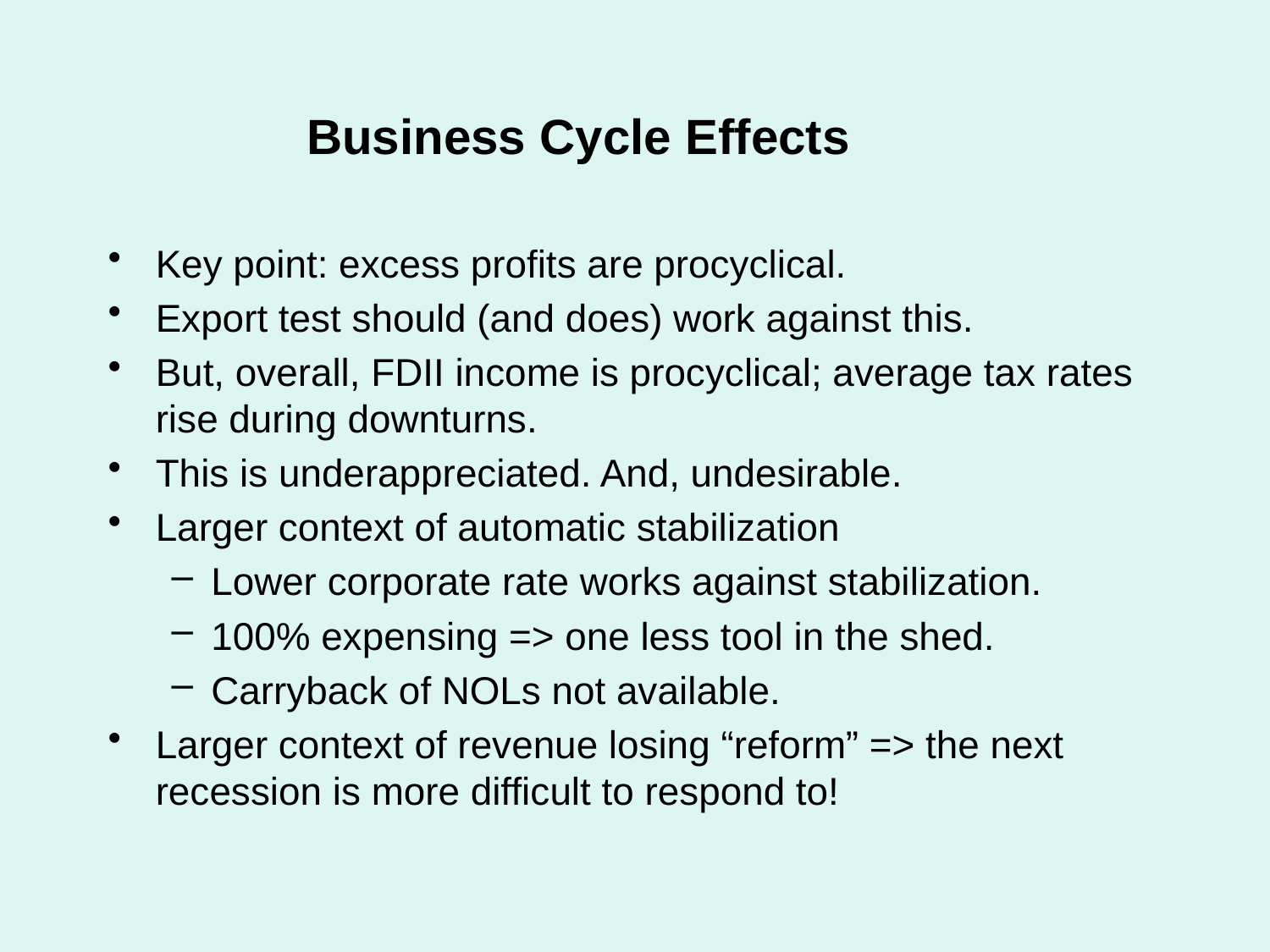

# Business Cycle Effects
Key point: excess profits are procyclical.
Export test should (and does) work against this.
But, overall, FDII income is procyclical; average tax rates rise during downturns.
This is underappreciated. And, undesirable.
Larger context of automatic stabilization
Lower corporate rate works against stabilization.
100% expensing => one less tool in the shed.
Carryback of NOLs not available.
Larger context of revenue losing “reform” => the next recession is more difficult to respond to!